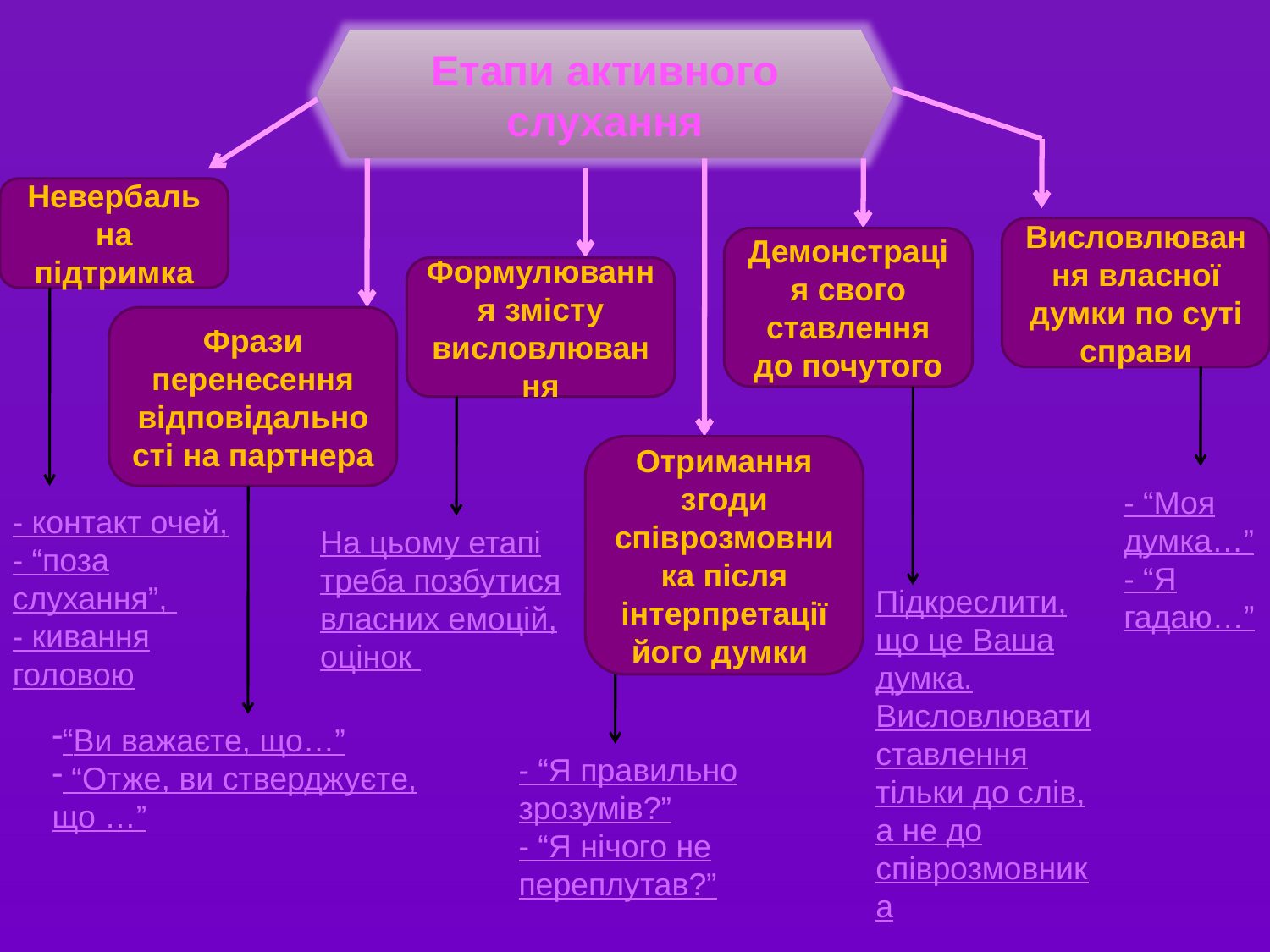

Етапи активного слухання
Невербальна підтримка
Висловлювання власної думки по суті справи
Демонстрація свого ставлення до почутого
Формулювання змісту висловлювання
Фрази перенесення відповідальності на партнера
Отримання згоди співрозмовника після інтерпретації його думки
- “Моя думка…”
- “Я гадаю…”
- контакт очей,
- “поза слухання”,
- кивання головою
На цьому етапі треба позбутися власних емоцій, оцінок
Підкреслити, що це Ваша думка. Висловлювати ставлення тільки до слів, а не до співрозмовника
“Ви важаєте, що…”
 “Отже, ви стверджуєте, що …”
- “Я правильно зрозумів?”
- “Я нічого не переплутав?”